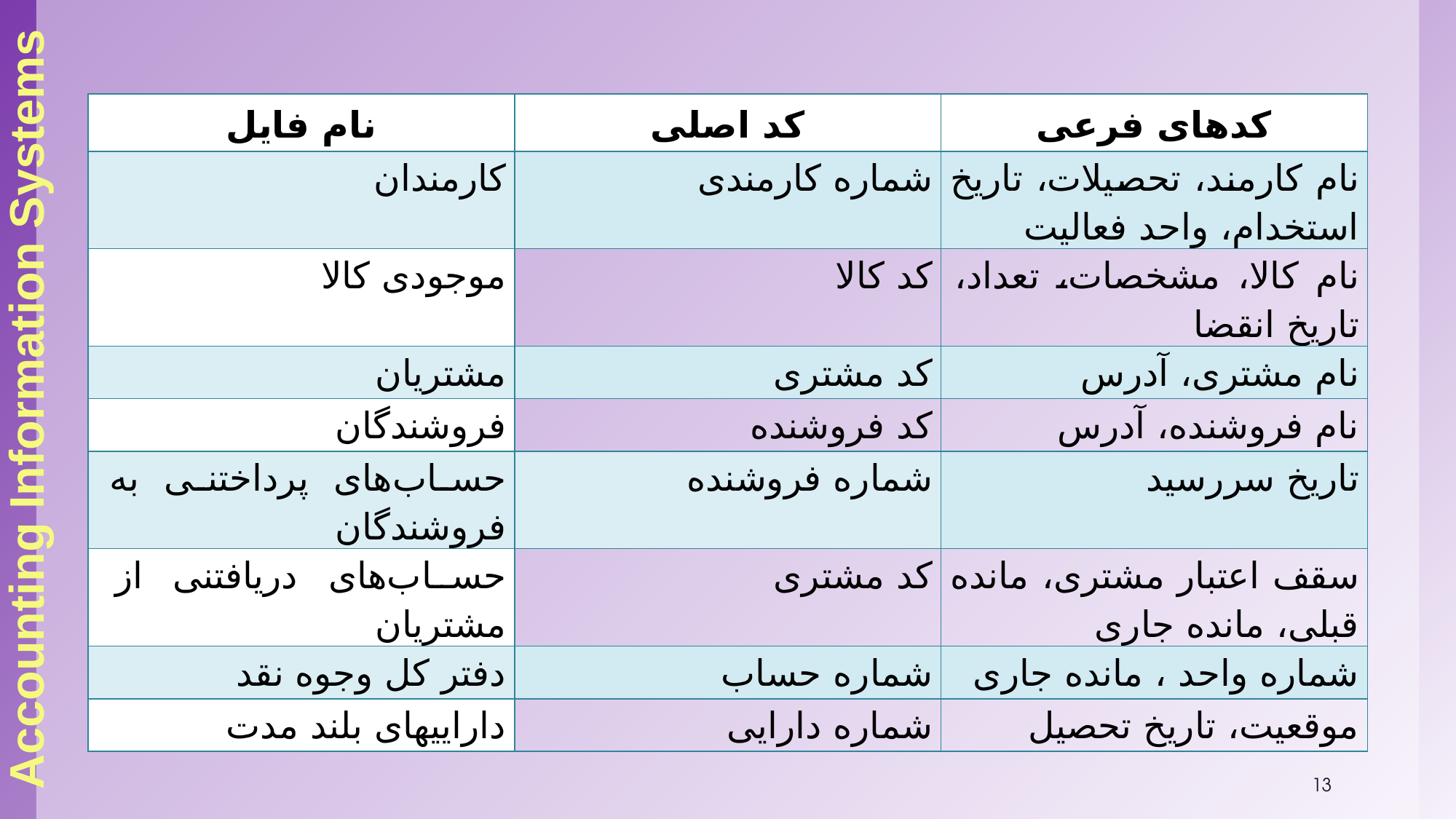

Accounting Information Systems
| نام فایل | کد اصلی | کدهای فرعی |
| --- | --- | --- |
| کارمندان | شماره کارمندی | نام کارمند، تحصیلات، تاریخ استخدام، واحد فعالیت |
| موجودی کالا | کد کالا | نام کالا، مشخصات، تعداد، تاریخ انقضا |
| مشتریان | کد مشتری | نام مشتری، آدرس |
| فروشندگان | کد فروشنده | نام فروشنده، آدرس |
| حساب‌های پرداختنی به فروشندگان | شماره فروشنده | تاریخ سررسید |
| حساب‌های دریافتنی از مشتریان | کد مشتری | سقف اعتبار مشتری، مانده قبلی، مانده جاری |
| دفتر کل وجوه نقد | شماره حساب | شماره واحد ، مانده جاری |
| دارایی­های بلند مدت | شماره دارایی | موقعیت، تاریخ تحصیل |
13